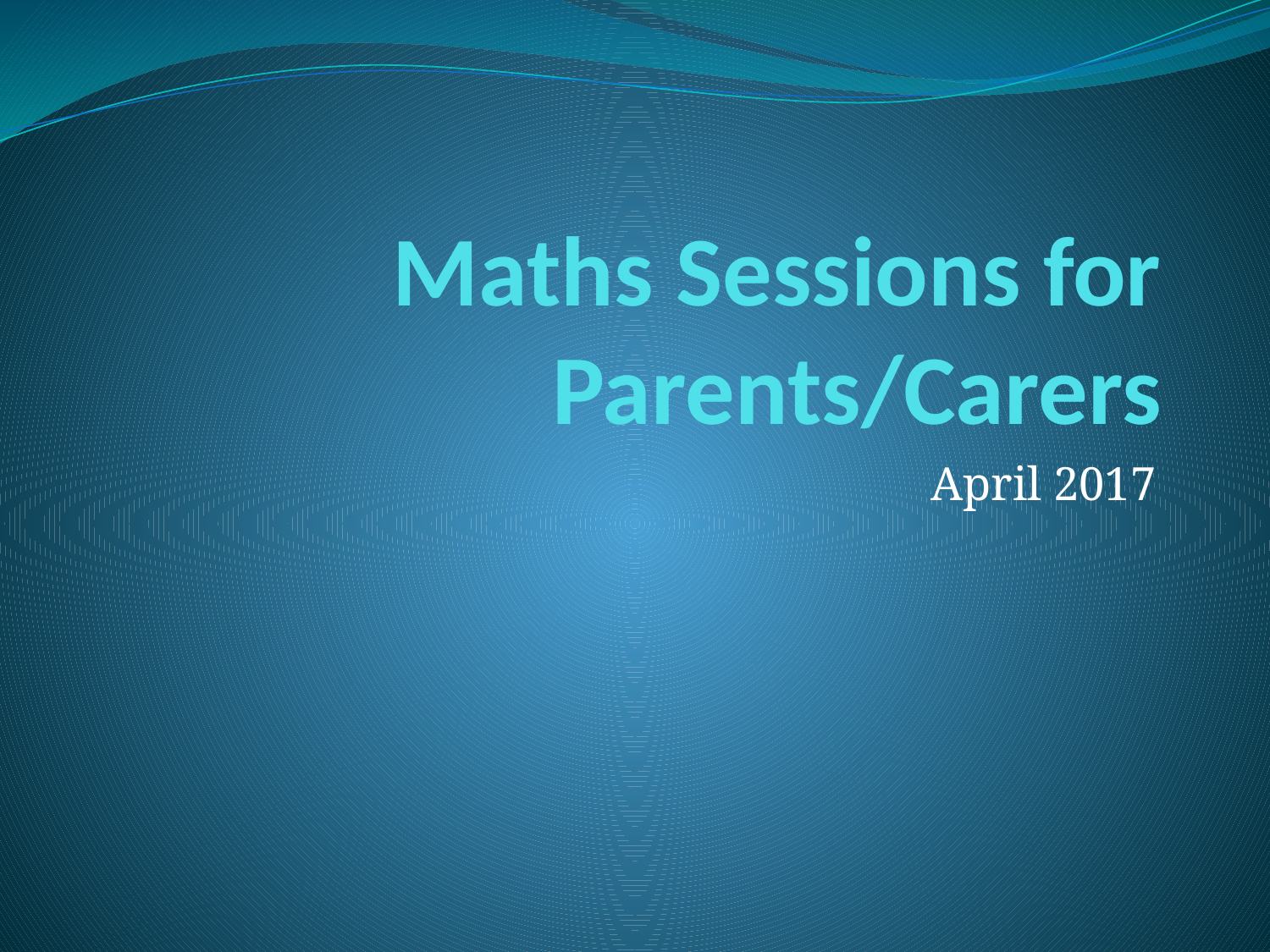

# Maths Sessions for Parents/Carers
April 2017